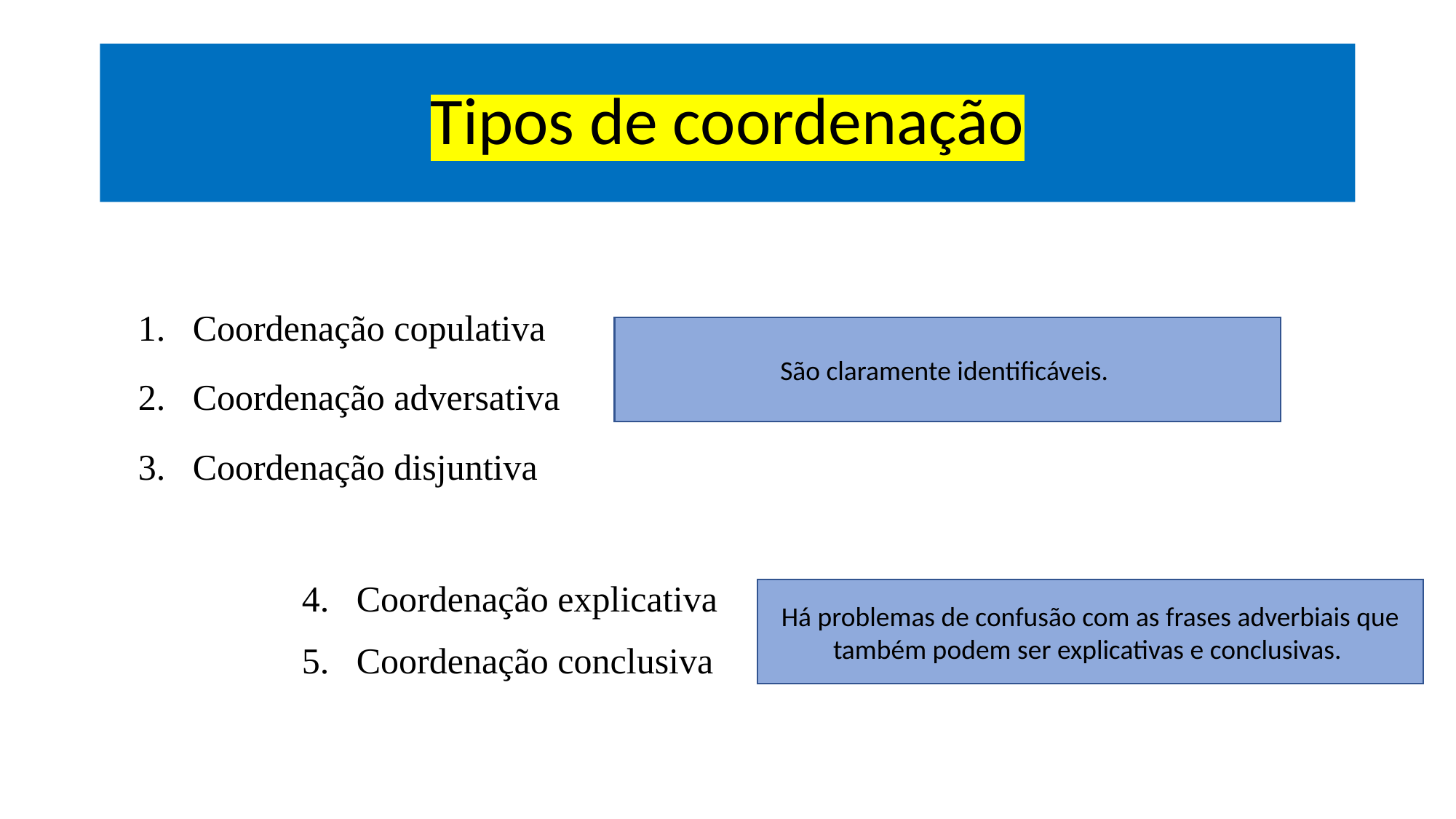

# Tipos de coordenação
Coordenação copulativa
Coordenação adversativa
Coordenação disjuntiva

Coordenação explicativa
Coordenação conclusiva
São claramente identificáveis.
Há problemas de confusão com as frases adverbiais que também podem ser explicativas e conclusivas.